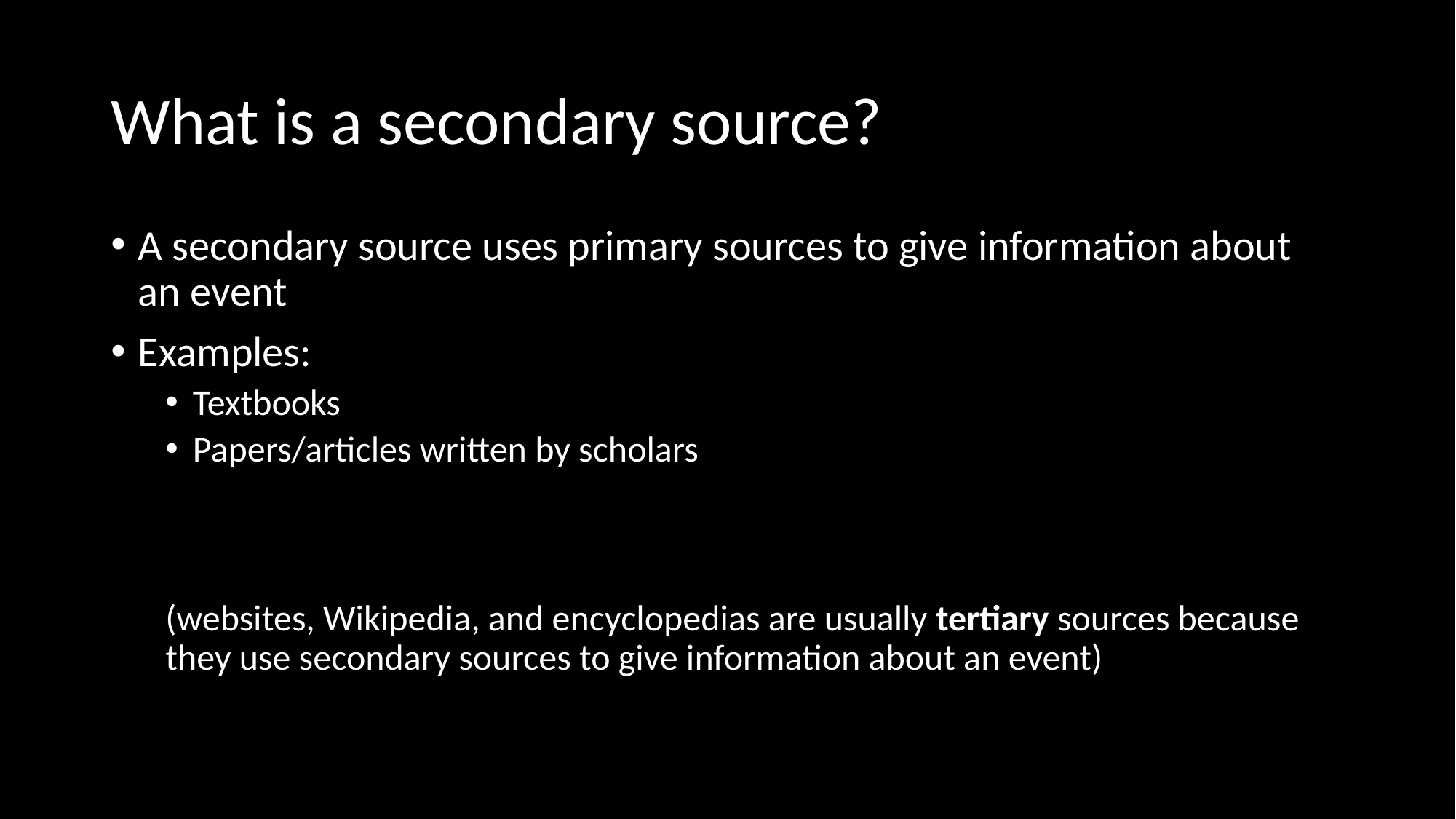

# What is a secondary source?
A secondary source uses primary sources to give information about an event
Examples:
Textbooks
Papers/articles written by scholars

(websites, Wikipedia, and encyclopedias are usually tertiary sources because they use secondary sources to give information about an event)